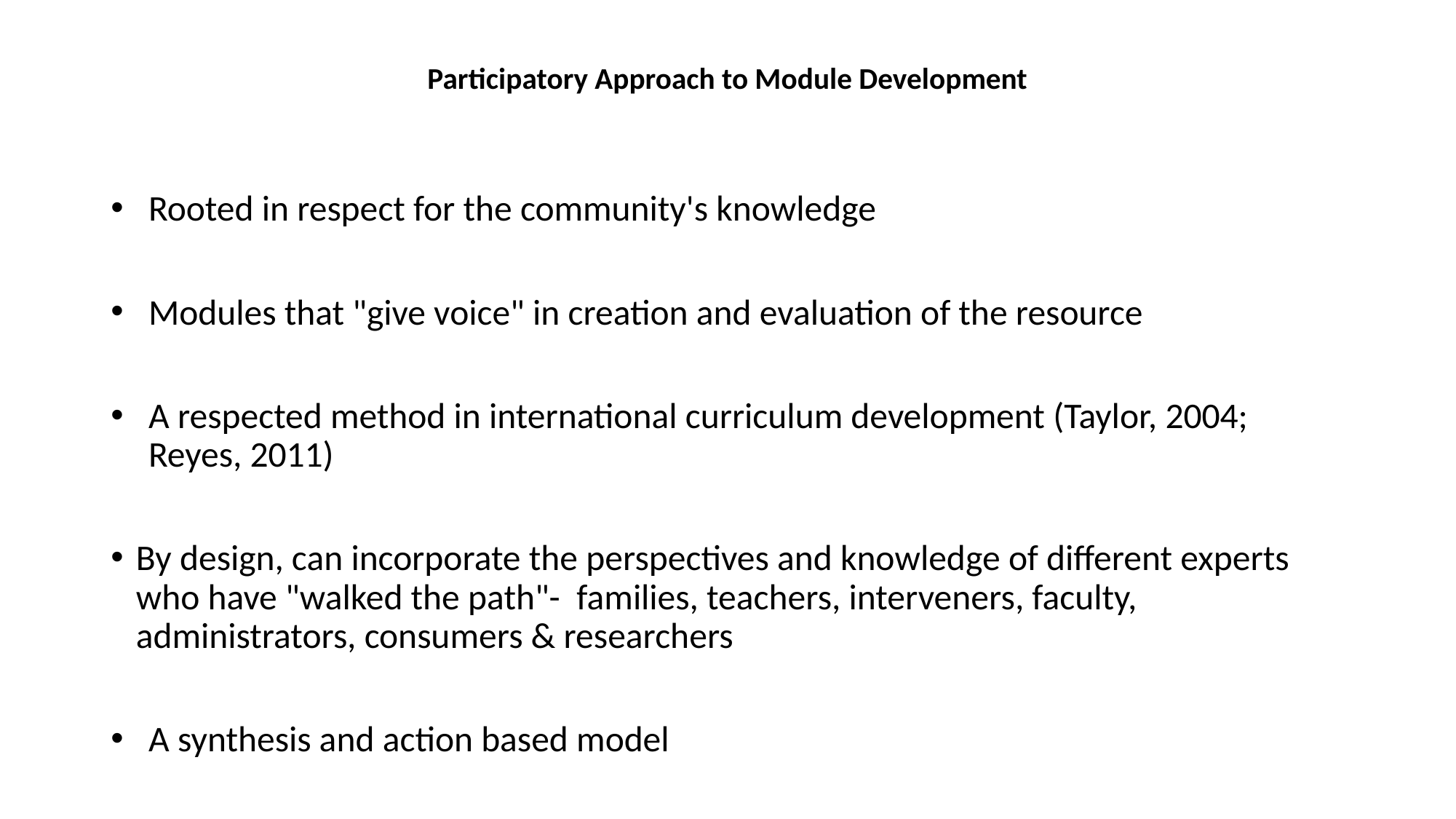

# Participatory Approach to Module Development
Rooted in respect for the community's knowledge

Modules that "give voice" in creation and evaluation of the resource

A respected method in international curriculum development (Taylor, 2004; Reyes, 2011)

By design, can incorporate the perspectives and knowledge of different experts who have "walked the path"-  families, teachers, interveners, faculty, administrators, consumers & researchers

A synthesis and action based model